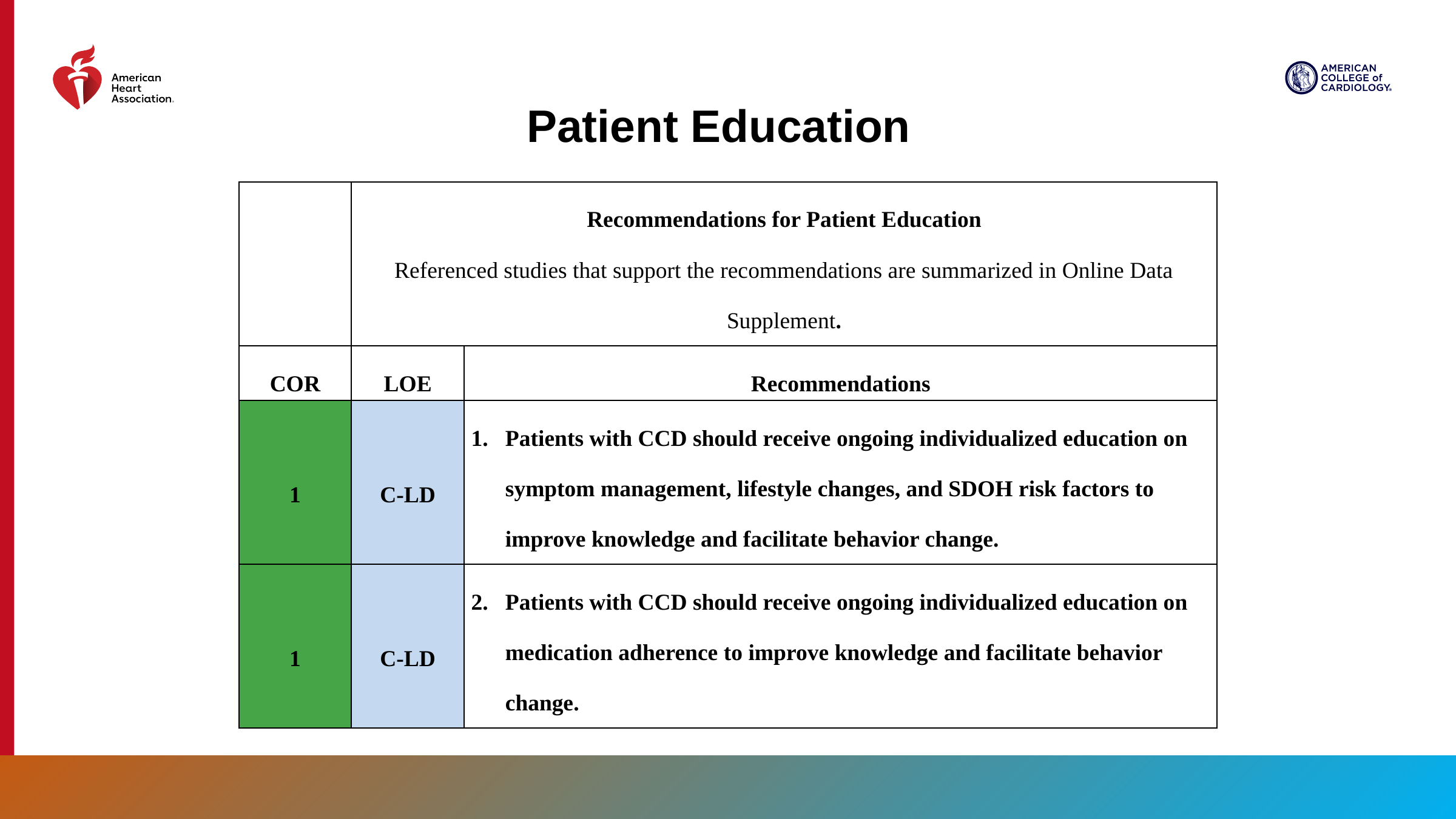

Patient Education
|  | Recommendations for Patient Education Referenced studies that support the recommendations are summarized in Online Data Supplement. |  |
| --- | --- | --- |
| COR | LOE | Recommendations |
| 1 | C-LD | Patients with CCD should receive ongoing individualized education on symptom management, lifestyle changes, and SDOH risk factors to improve knowledge and facilitate behavior change. |
| 1 | C-LD | Patients with CCD should receive ongoing individualized education on medication adherence to improve knowledge and facilitate behavior change. |
36